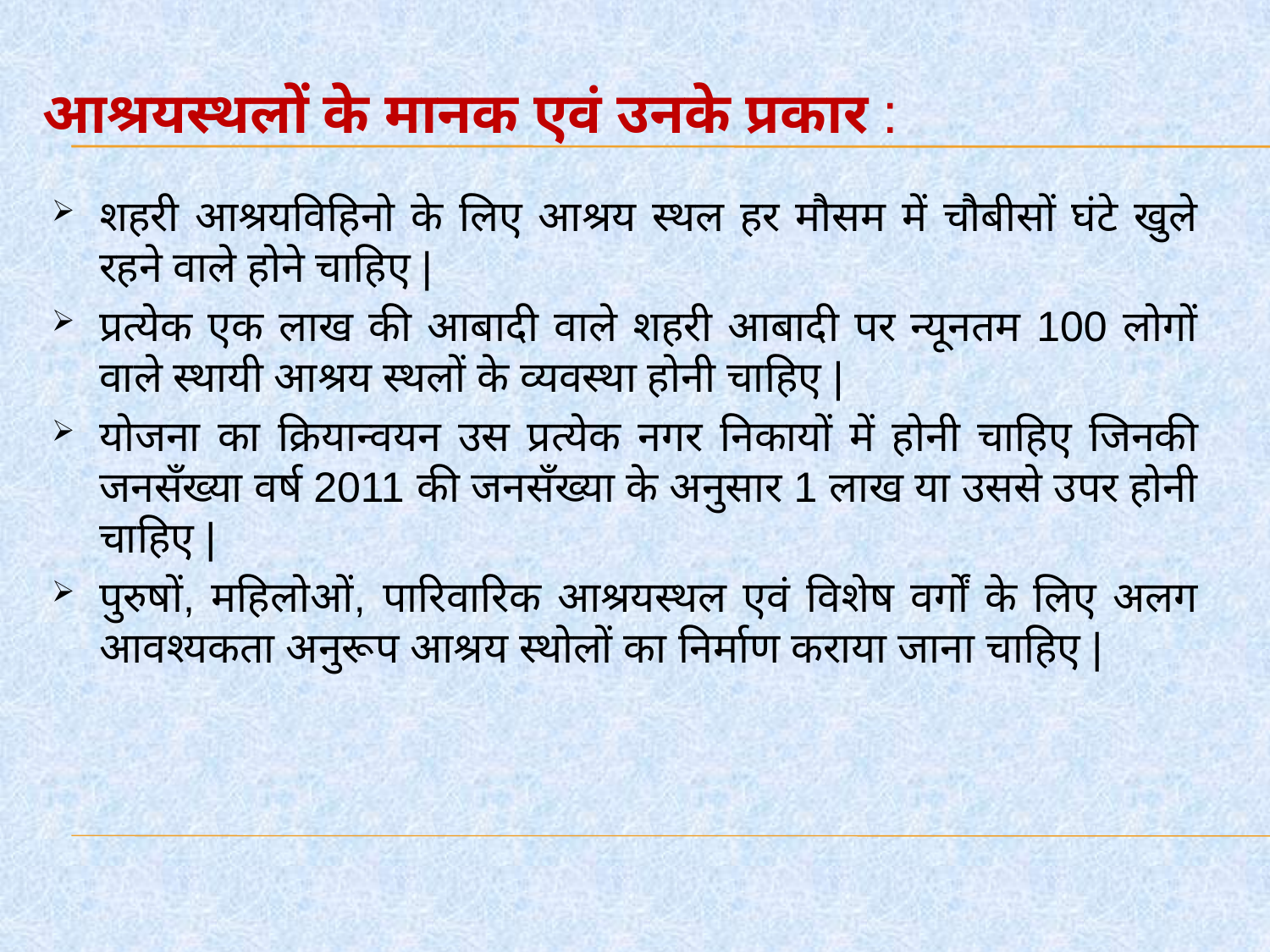

# आश्रयस्थलों के मानक एवं उनके प्रकार :
शहरी आश्रयविहिनो के लिए आश्रय स्थल हर मौसम में चौबीसों घंटे खुले रहने वाले होने चाहिए |
प्रत्येक एक लाख की आबादी वाले शहरी आबादी पर न्यूनतम 100 लोगों वाले स्थायी आश्रय स्थलों के व्यवस्था होनी चाहिए |
योजना का क्रियान्वयन उस प्रत्येक नगर निकायों में होनी चाहिए जिनकी जनसँख्या वर्ष 2011 की जनसँख्या के अनुसार 1 लाख या उससे उपर होनी चाहिए |
पुरुषों, महिलोओं, पारिवारिक आश्रयस्थल एवं विशेष वर्गों के लिए अलग आवश्यकता अनुरूप आश्रय स्थोलों का निर्माण कराया जाना चाहिए |